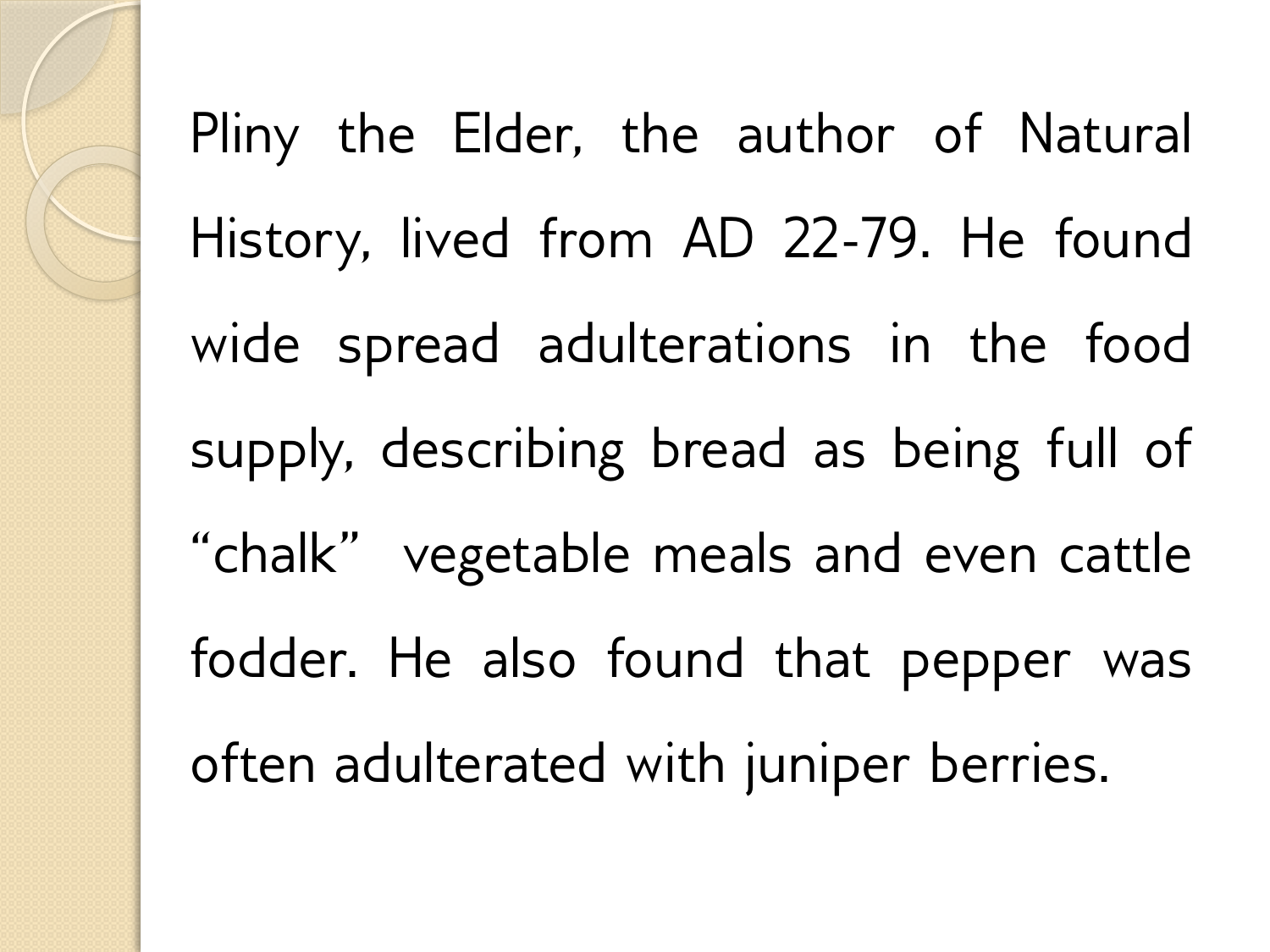

Pliny the Elder, the author of Natural History, lived from AD 22-79. He found wide spread adulterations in the food supply, describing bread as being full of “chalk”  vegetable meals and even cattle fodder. He also found that pepper was often adulterated with juniper berries.